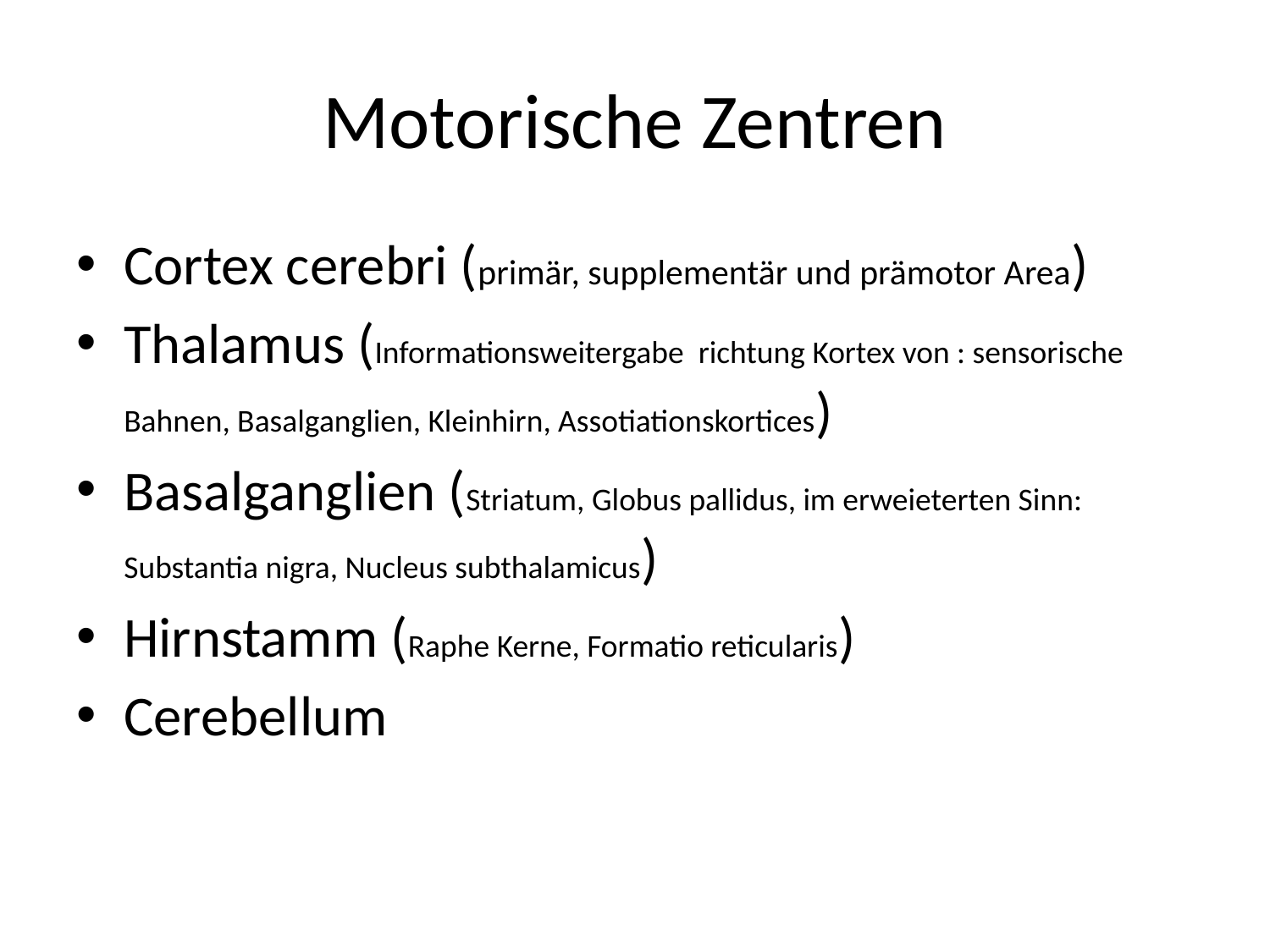

# Motorische Zentren
Cortex cerebri (primär, supplementär und prämotor Area)
Thalamus (Informationsweitergabe  richtung Kortex von : sensorische Bahnen, Basalganglien, Kleinhirn, Assotiationskortices)
Basalganglien (Striatum, Globus pallidus, im erweieterten Sinn: Substantia nigra, Nucleus subthalamicus)
Hirnstamm (Raphe Kerne, Formatio reticularis)
Cerebellum